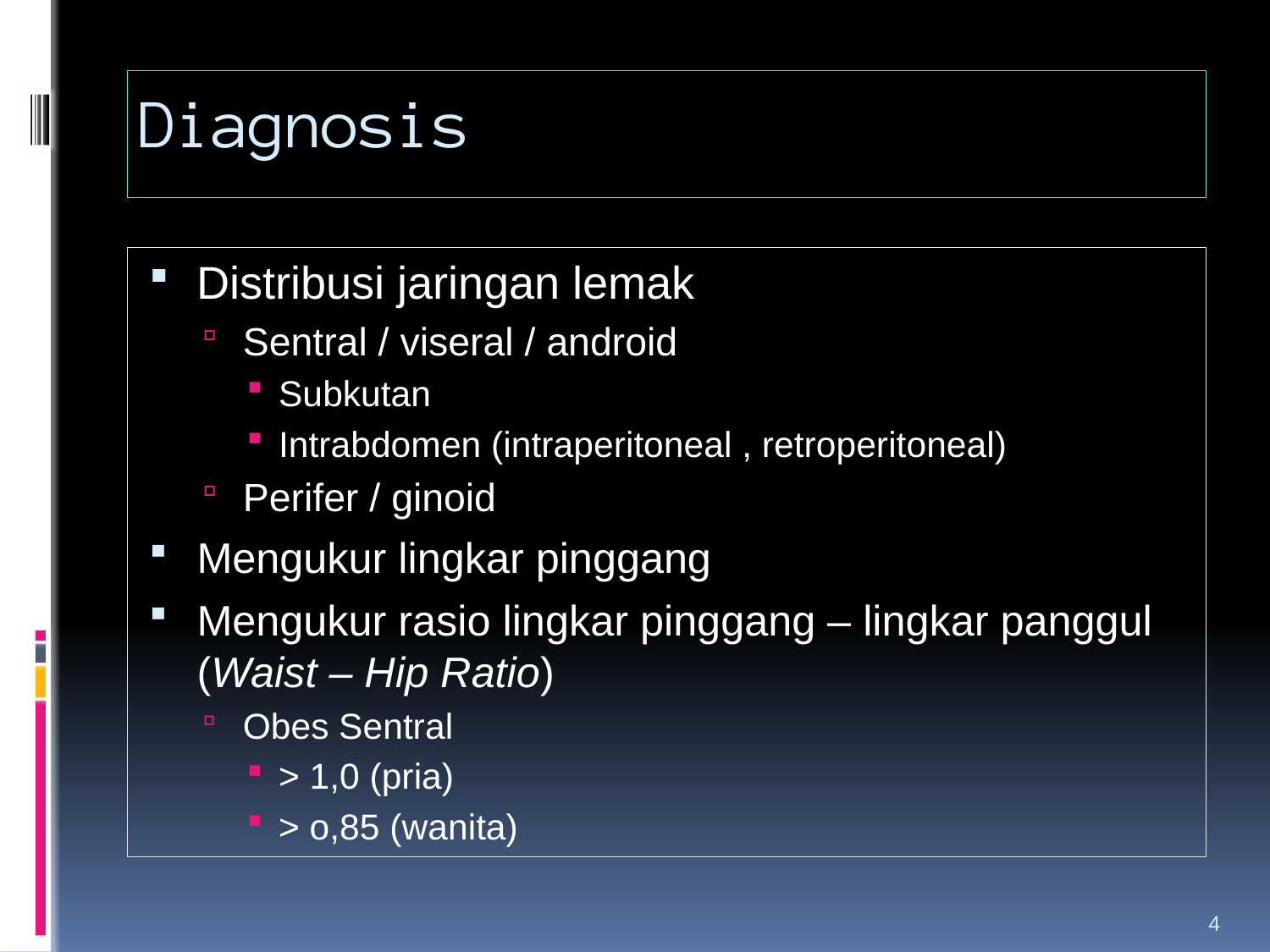

# Diagnosis
Distribusi jaringan lemak
Sentral / viseral / android
Subkutan
Intrabdomen (intraperitoneal , retroperitoneal)
Perifer / ginoid
Mengukur lingkar pinggang
Mengukur rasio lingkar pinggang – lingkar panggul (Waist – Hip Ratio)
Obes Sentral
> 1,0 (pria)
> o,85 (wanita)
4